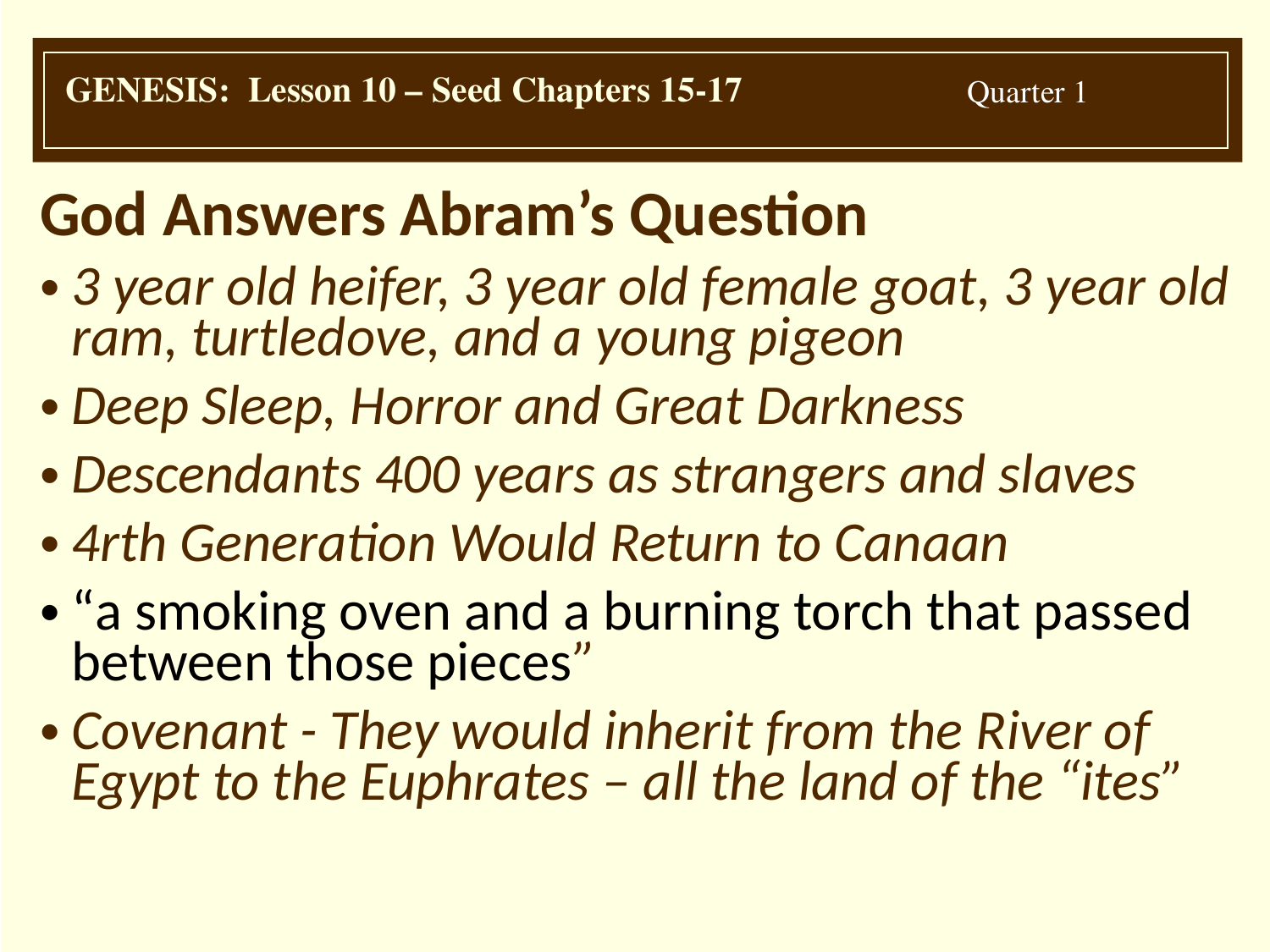

God Answers Abram’s Question
3 year old heifer, 3 year old female goat, 3 year old ram, turtledove, and a young pigeon
Deep Sleep, Horror and Great Darkness
Descendants 400 years as strangers and slaves
4rth Generation Would Return to Canaan
“a smoking oven and a burning torch that passed between those pieces”
Covenant - They would inherit from the River of Egypt to the Euphrates – all the land of the “ites”